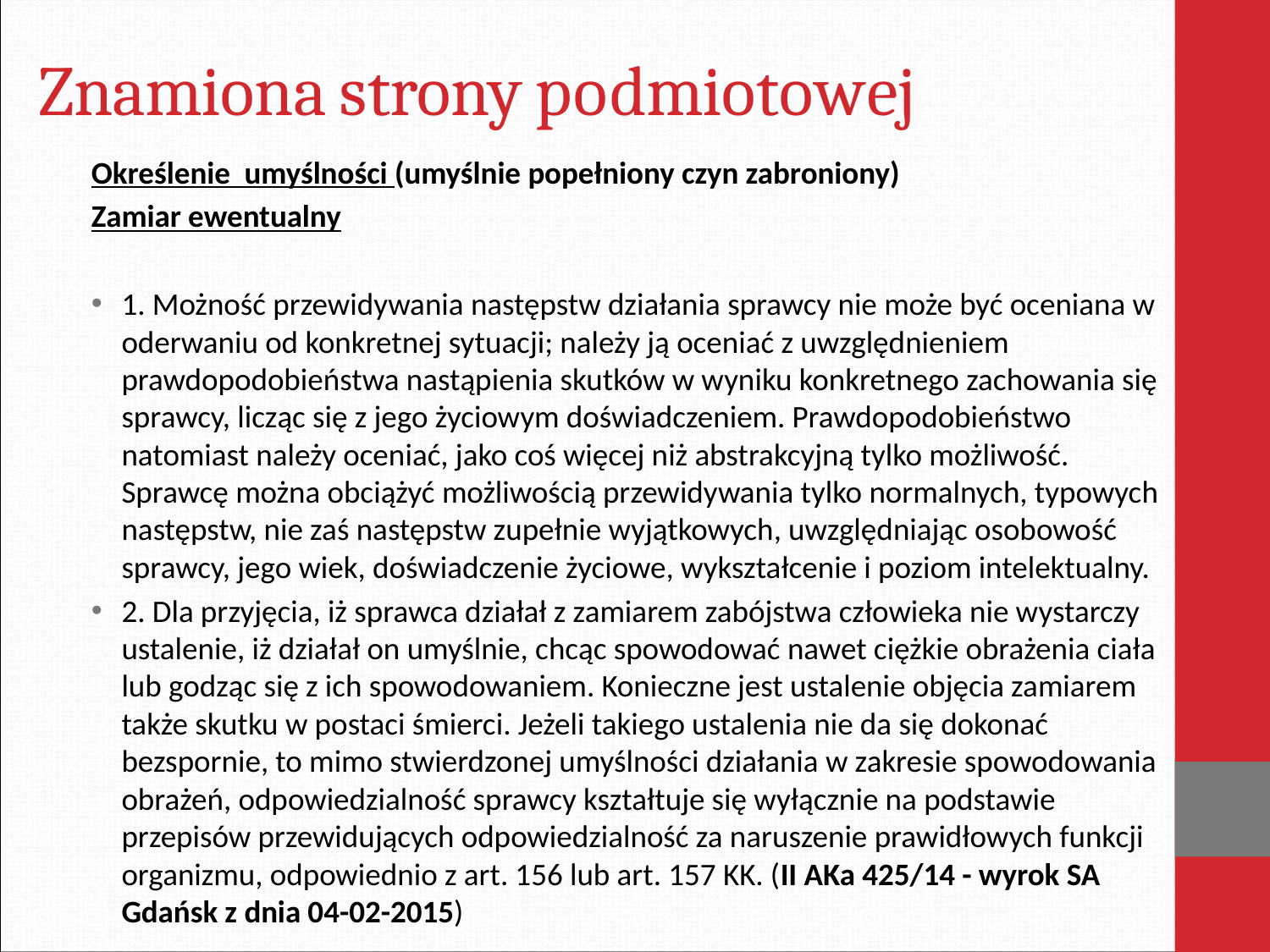

# Znamiona strony podmiotowej
Określenie  umyślności (umyślnie popełniony czyn zabroniony)
Zamiar ewentualny

1. Możność przewidywania następstw działania sprawcy nie może być oceniana w oderwaniu od konkretnej sytuacji; należy ją oceniać z uwzględnieniem prawdopodobieństwa nastąpienia skutków w wyniku konkretnego zachowania się sprawcy, licząc się z jego życiowym doświadczeniem. Prawdopodobieństwo natomiast należy oceniać, jako coś więcej niż abstrakcyjną tylko możliwość. Sprawcę można obciążyć możliwością przewidywania tylko normalnych, typowych następstw, nie zaś następstw zupełnie wyjątkowych, uwzględniając osobowość sprawcy, jego wiek, doświadczenie życiowe, wykształcenie i poziom intelektualny.
2. Dla przyjęcia, iż sprawca działał z zamiarem zabójstwa człowieka nie wystarczy ustalenie, iż działał on umyślnie, chcąc spowodować nawet ciężkie obrażenia ciała lub godząc się z ich spowodowaniem. Konieczne jest ustalenie objęcia zamiarem także skutku w postaci śmierci. Jeżeli takiego ustalenia nie da się dokonać bezspornie, to mimo stwierdzonej umyślności działania w zakresie spowodowania obrażeń, odpowiedzialność sprawcy kształtuje się wyłącznie na podstawie przepisów przewidujących odpowiedzialność za naruszenie prawidłowych funkcji organizmu, odpowiednio z art. 156 lub art. 157 KK. (II AKa 425/14 - wyrok SA Gdańsk z dnia 04-02-2015)